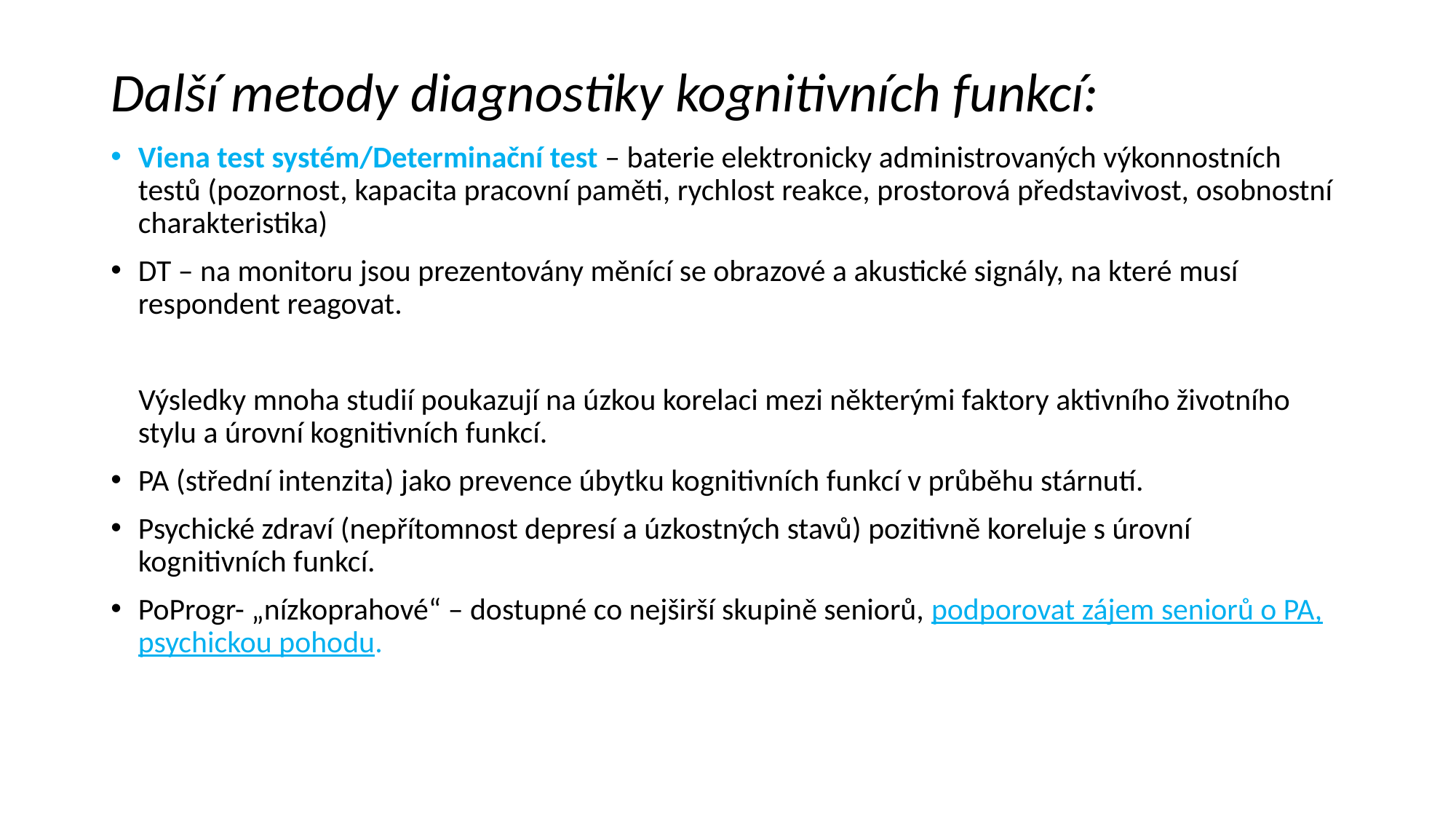

# Další metody diagnostiky kognitivních funkcí:
Viena test systém/Determinační test – baterie elektronicky administrovaných výkonnostních testů (pozornost, kapacita pracovní paměti, rychlost reakce, prostorová představivost, osobnostní charakteristika)
DT – na monitoru jsou prezentovány měnící se obrazové a akustické signály, na které musí respondent reagovat.

    Výsledky mnoha studií poukazují na úzkou korelaci mezi některými faktory aktivního životního stylu a úrovní kognitivních funkcí.
PA (střední intenzita) jako prevence úbytku kognitivních funkcí v průběhu stárnutí.
Psychické zdraví (nepřítomnost depresí a úzkostných stavů) pozitivně koreluje s úrovní kognitivních funkcí.
PoProgr- „nízkoprahové“ – dostupné co nejširší skupině seniorů, podporovat zájem seniorů o PA, psychickou pohodu.